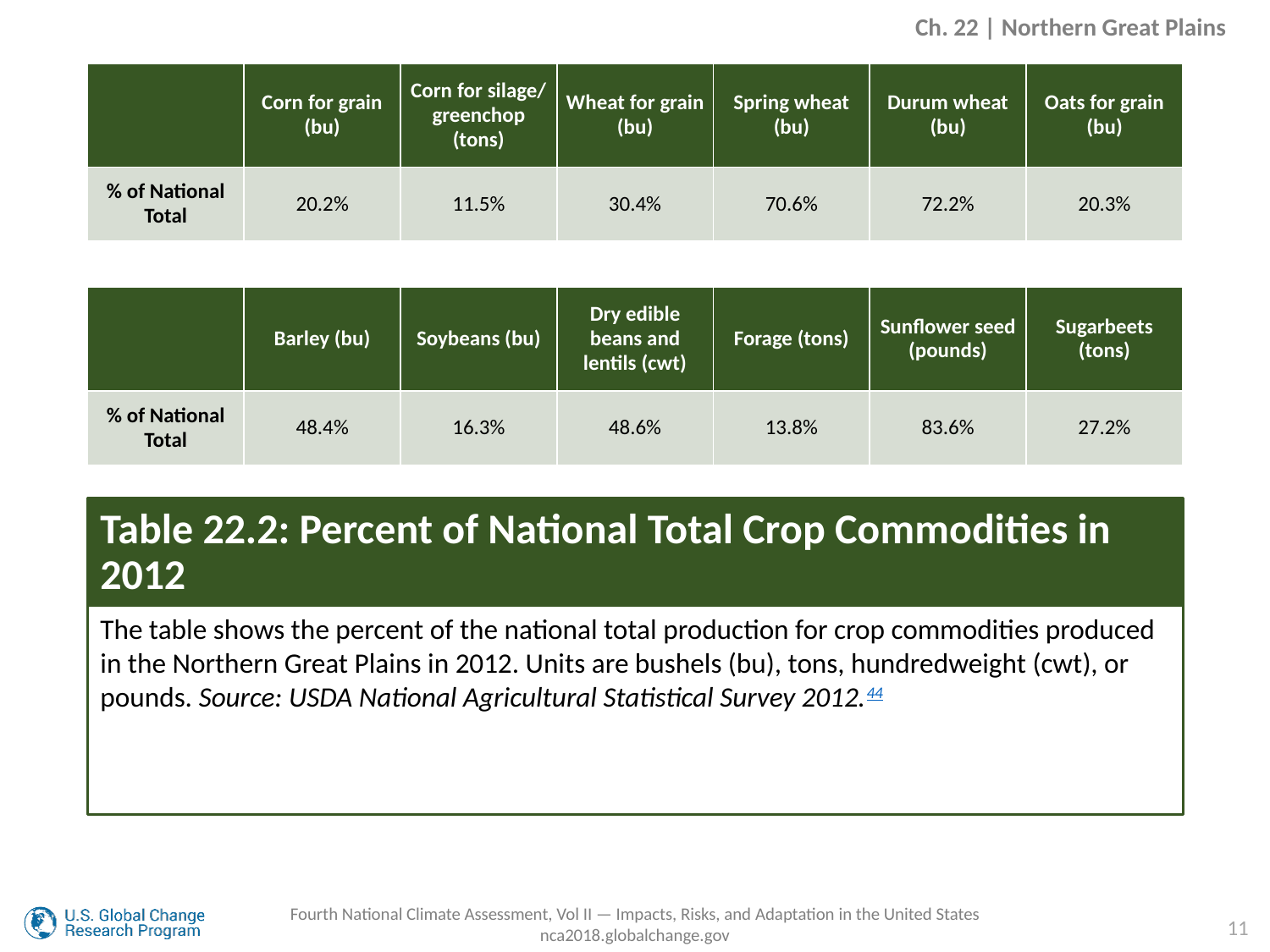

Ch. 22 | Northern Great Plains
|  | Corn for grain (bu) | Corn for silage/ greenchop (tons) | Wheat for grain (bu) | Spring wheat (bu) | Durum wheat (bu) | Oats for grain (bu) |
| --- | --- | --- | --- | --- | --- | --- |
| % of National Total | 20.2% | 11.5% | 30.4% | 70.6% | 72.2% | 20.3% |
|  |  |  |  |  |  |  |
|  | Barley (bu) | Soybeans (bu) | Dry edible beans and lentils (cwt) | Forage (tons) | Sunflower seed (pounds) | Sugarbeets (tons) |
| % of National Total | 48.4% | 16.3% | 48.6% | 13.8% | 83.6% | 27.2% |
# Table 22.2: Percent of National Total Crop Commodities in 2012
The table shows the percent of the national total production for crop commodities produced in the Northern Great Plains in 2012. Units are bushels (bu), tons, hundredweight (cwt), or pounds. Source: USDA National Agricultural Statistical Survey 2012.44